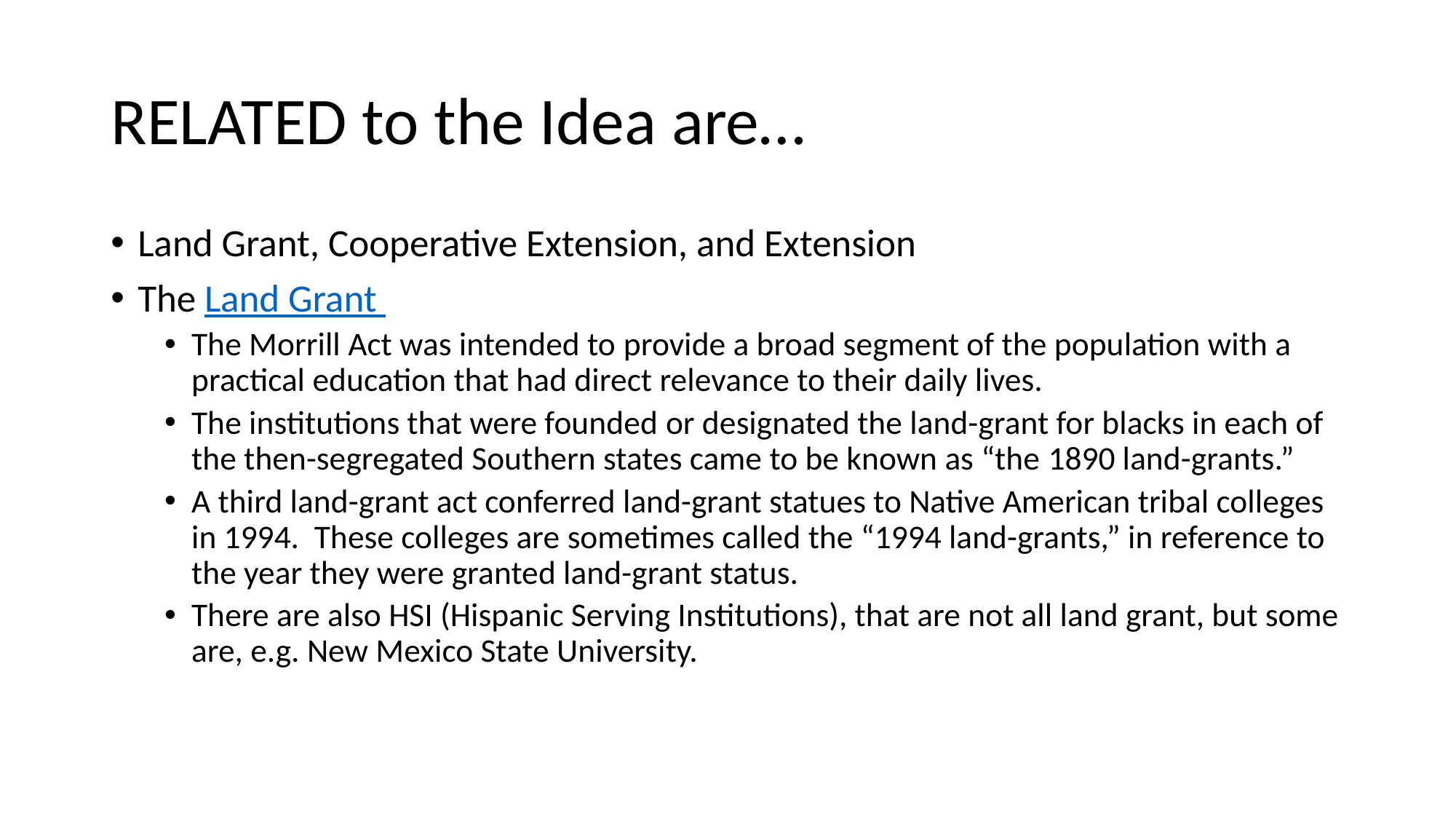

# RELATED to the Idea are…
Land Grant, Cooperative Extension, and Extension
The Land Grant
The Morrill Act was intended to provide a broad segment of the population with a practical education that had direct relevance to their daily lives.
The institutions that were founded or designated the land-grant for blacks in each of the then-segregated Southern states came to be known as “the 1890 land-grants.”
A third land-grant act conferred land-grant statues to Native American tribal colleges in 1994.  These colleges are sometimes called the “1994 land-grants,” in reference to the year they were granted land-grant status.
There are also HSI (Hispanic Serving Institutions), that are not all land grant, but some are, e.g. New Mexico State University.